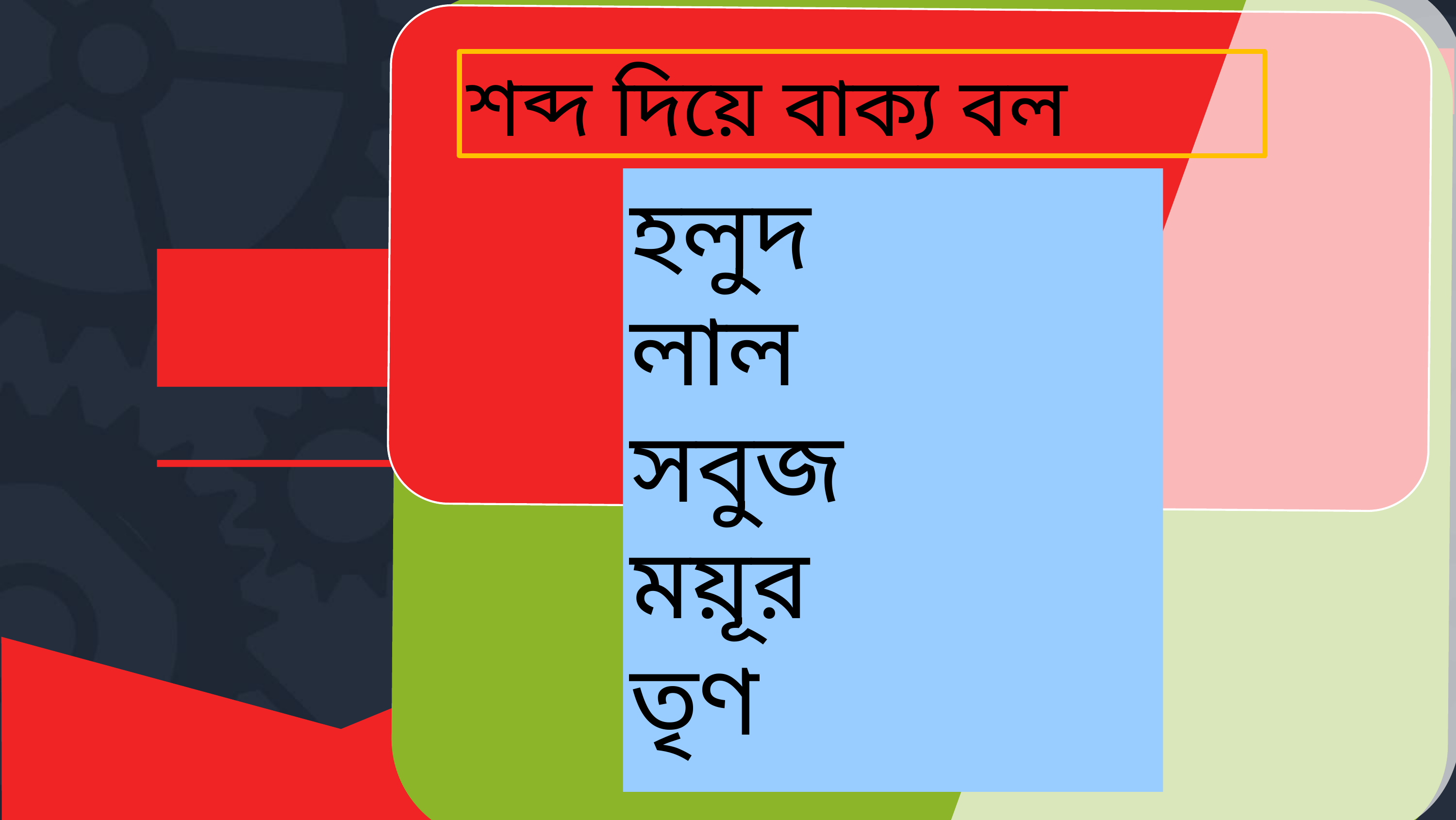

13

শব্দ দিয়ে বাক্য বল
হলুদ
লাল
সবুজ
ময়ূর
তৃণ

Add  your title
Add  your title

Add  your words here
Add  your words here
Add  your words here
Add  your words here
Add  your words here
Add  your words here

Logo